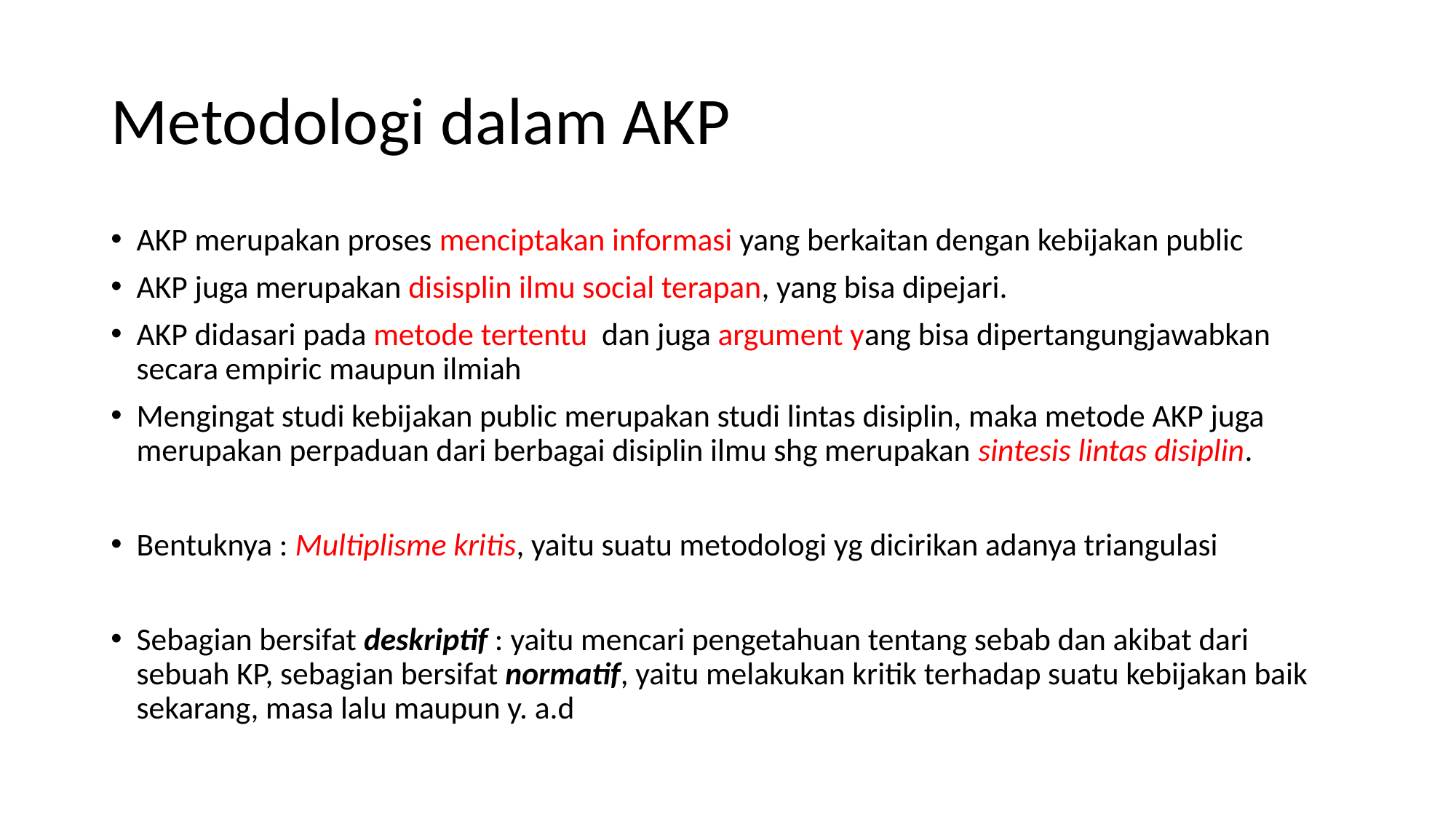

# Metodologi dalam AKP
AKP merupakan proses menciptakan informasi yang berkaitan dengan kebijakan public
AKP juga merupakan disisplin ilmu social terapan, yang bisa dipejari.
AKP didasari pada metode tertentu  dan juga argument yang bisa dipertangungjawabkan secara empiric maupun ilmiah
Mengingat studi kebijakan public merupakan studi lintas disiplin, maka metode AKP juga  merupakan perpaduan dari berbagai disiplin ilmu shg merupakan sintesis lintas disiplin.

Bentuknya : Multiplisme kritis, yaitu suatu metodologi yg dicirikan adanya triangulasi

Sebagian bersifat deskriptif : yaitu mencari pengetahuan tentang sebab dan akibat dari sebuah KP, sebagian bersifat normatif, yaitu melakukan kritik terhadap suatu kebijakan baik sekarang, masa lalu maupun y. a.d